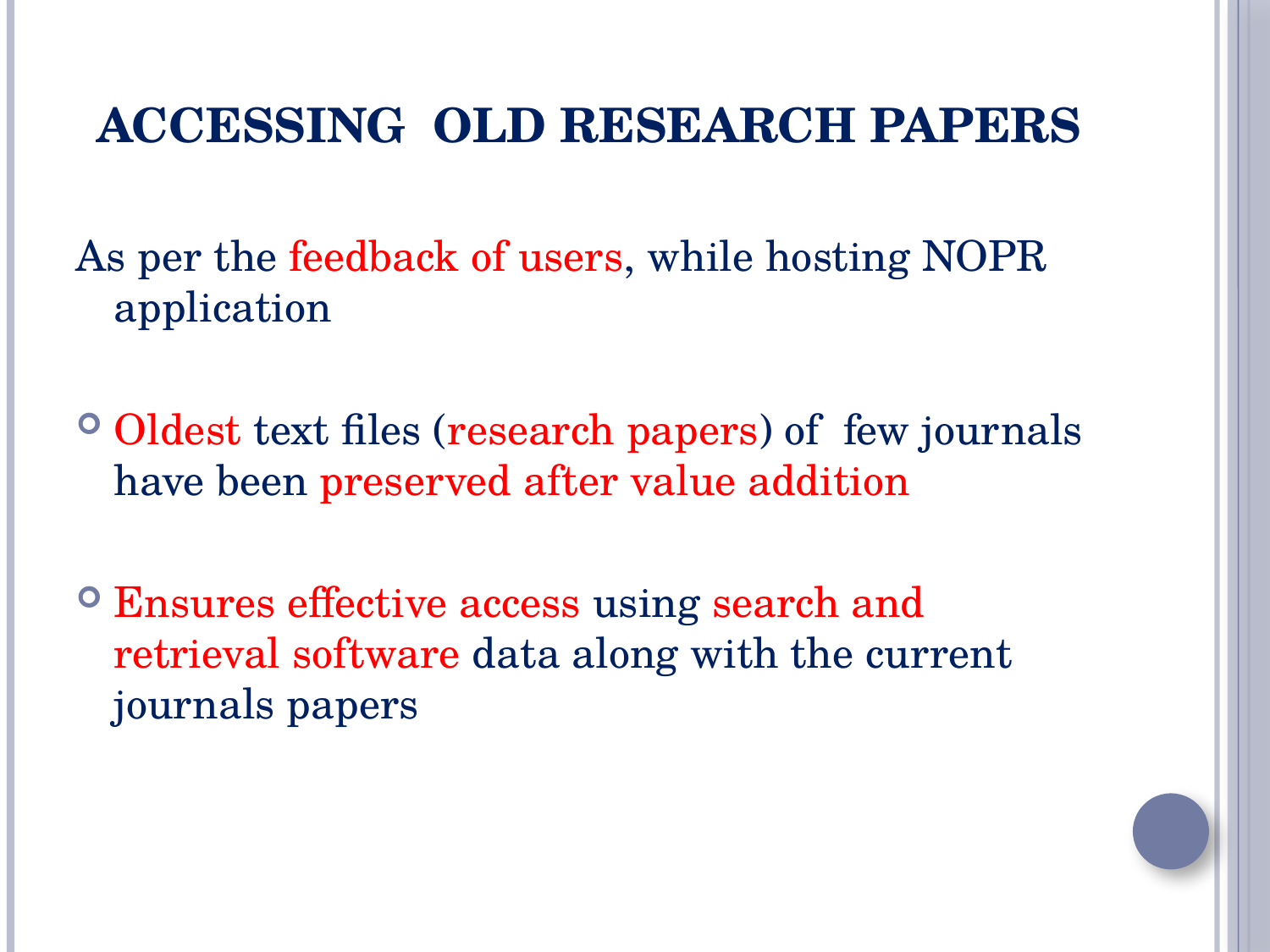

# Accessing  old research papers
As per the feedback of users, while hosting NOPR application

Oldest text files (research papers) of  few journals have been preserved after value addition

Ensures effective access using search and retrieval software data along with the current journals papers